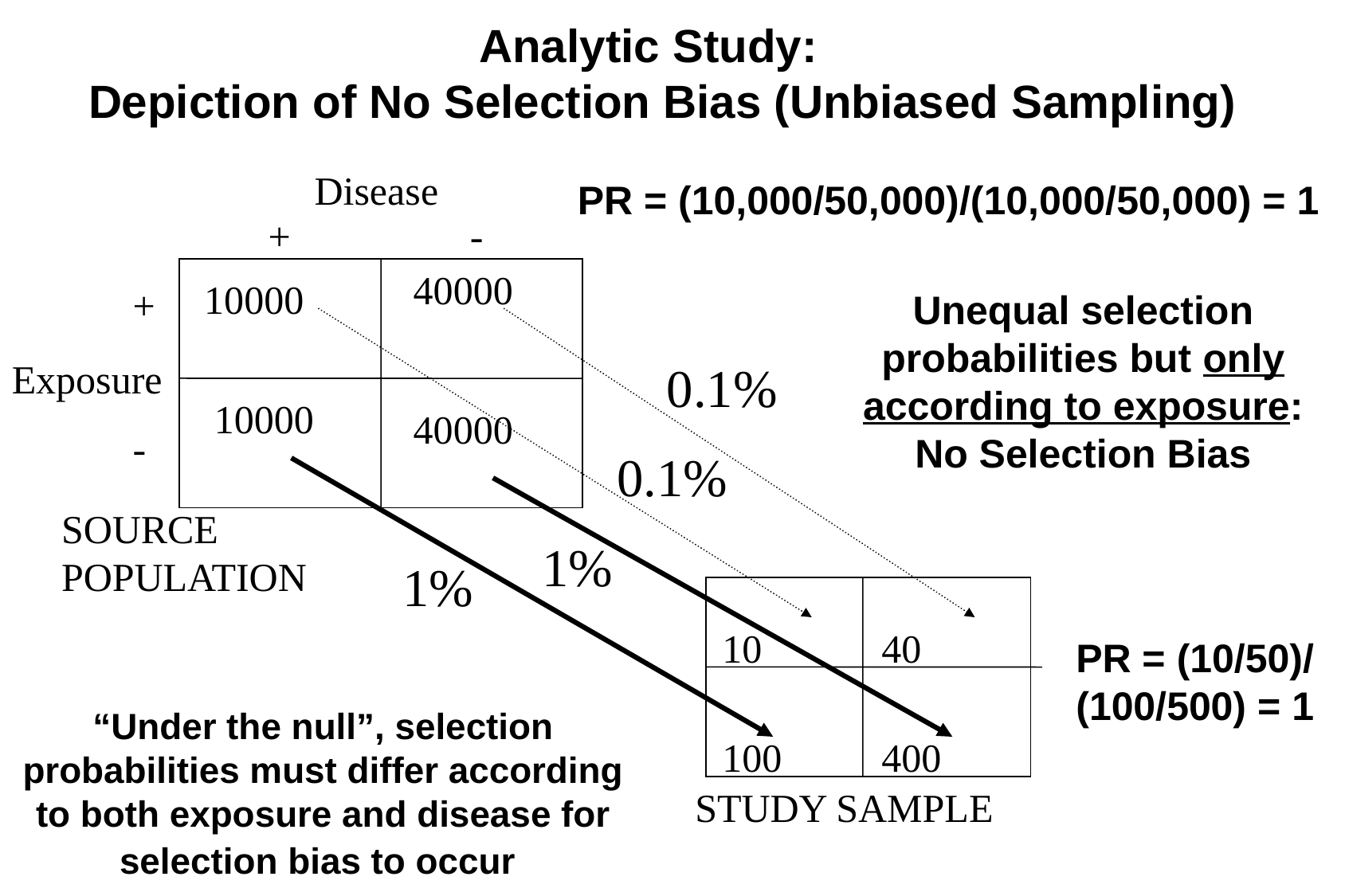

Analytic Study:
Depiction of No Selection Bias (Unbiased Sampling)
Disease
PR = (10,000/50,000)/(10,000/50,000) = 1

+                  -

40000
10000
+

-
Unequal selection probabilities but only according to exposure:
No Selection Bias

Exposure
0.1%

10000
40000
0.1%

SOURCE POPULATION
1%
1%

10
40
PR = (10/50)/ (100/500) = 1

“Under the null”, selection probabilities must differ according to both exposure and disease for selection bias to occur
100
400
STUDY SAMPLE